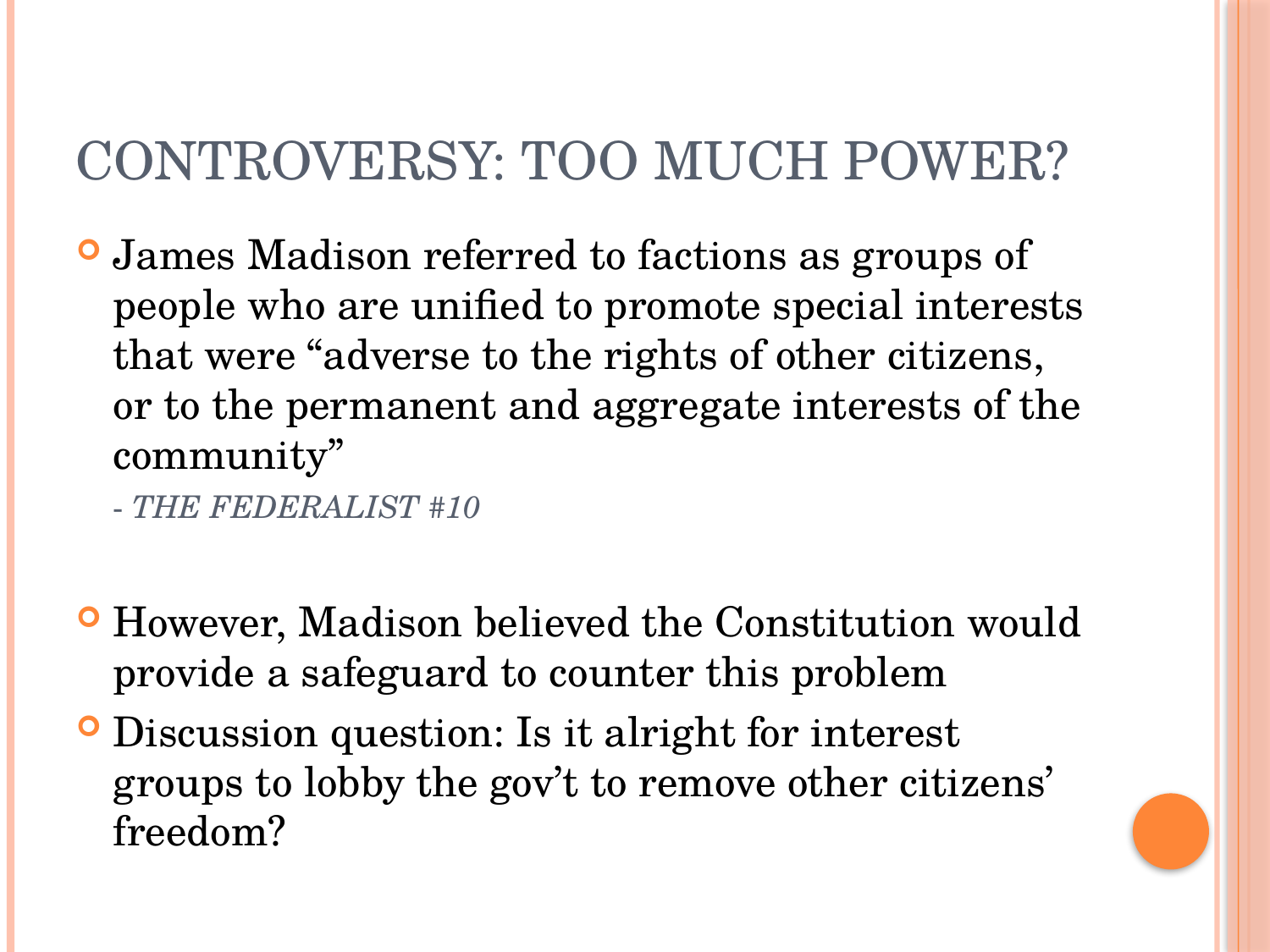

# Controversy: Too Much Power?
James Madison referred to factions as groups of people who are unified to promote special interests that were “adverse to the rights of other citizens, or to the permanent and aggregate interests of the community”
					- The Federalist #10

However, Madison believed the Constitution would provide a safeguard to counter this problem
Discussion question: Is it alright for interest groups to lobby the gov’t to remove other citizens’ freedom?